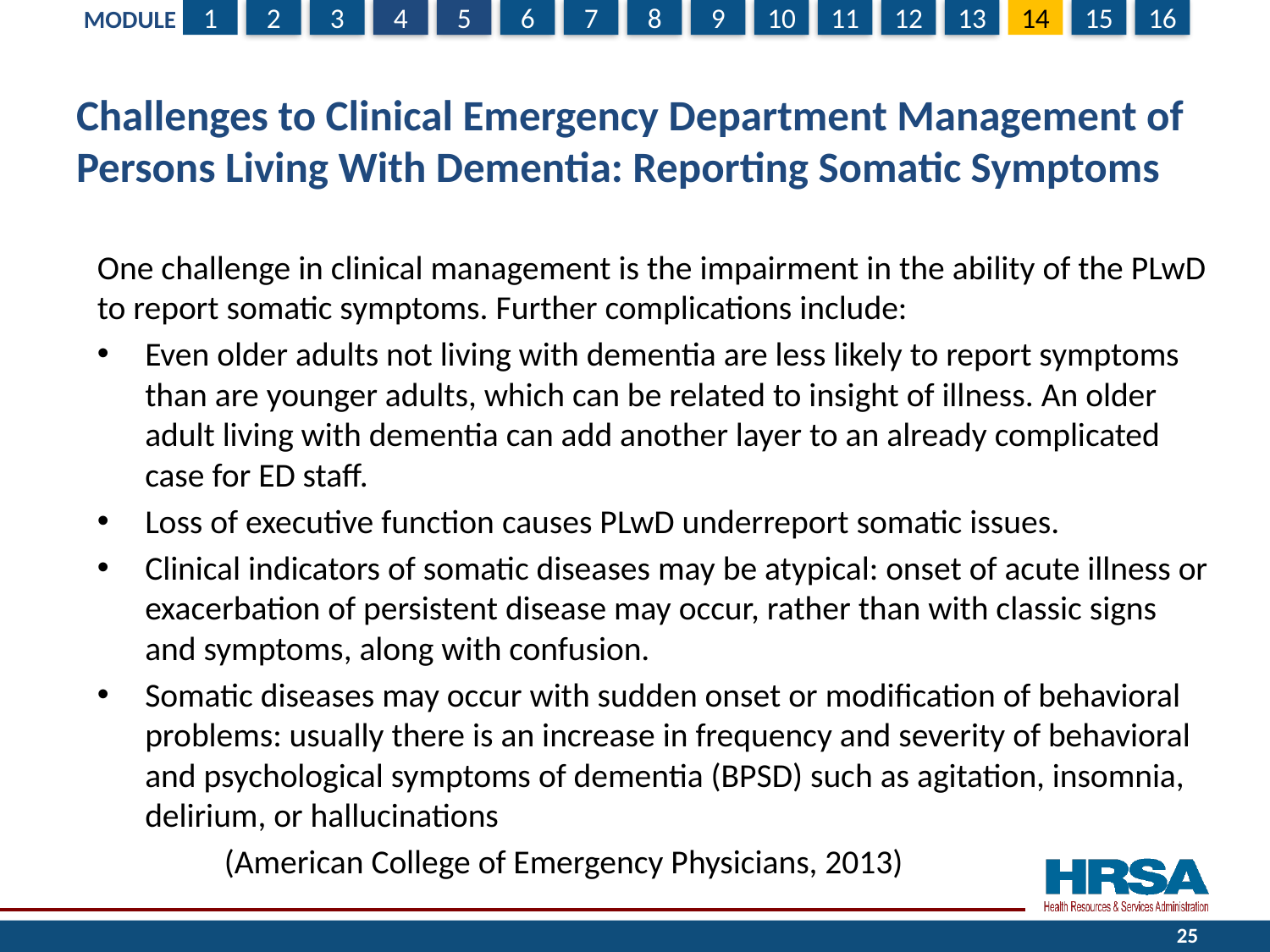

# Challenges to Clinical Emergency Department Management of Persons Living With Dementia: Reporting Somatic Symptoms
One challenge in clinical management is the impairment in the ability of the PLwD to report somatic symptoms. Further complications include:
Even older adults not living with dementia are less likely to report symptoms than are younger adults, which can be related to insight of illness. An older adult living with dementia can add another layer to an already complicated case for ED staff.
Loss of executive function causes PLwD underreport somatic issues.
Clinical indicators of somatic diseases may be atypical: onset of acute illness or exacerbation of persistent disease may occur, rather than with classic signs and symptoms, along with confusion.
Somatic diseases may occur with sudden onset or modification of behavioral problems: usually there is an increase in frequency and severity of behavioral and psychological symptoms of dementia (BPSD) such as agitation, insomnia, delirium, or hallucinations
	(American College of Emergency Physicians, 2013)